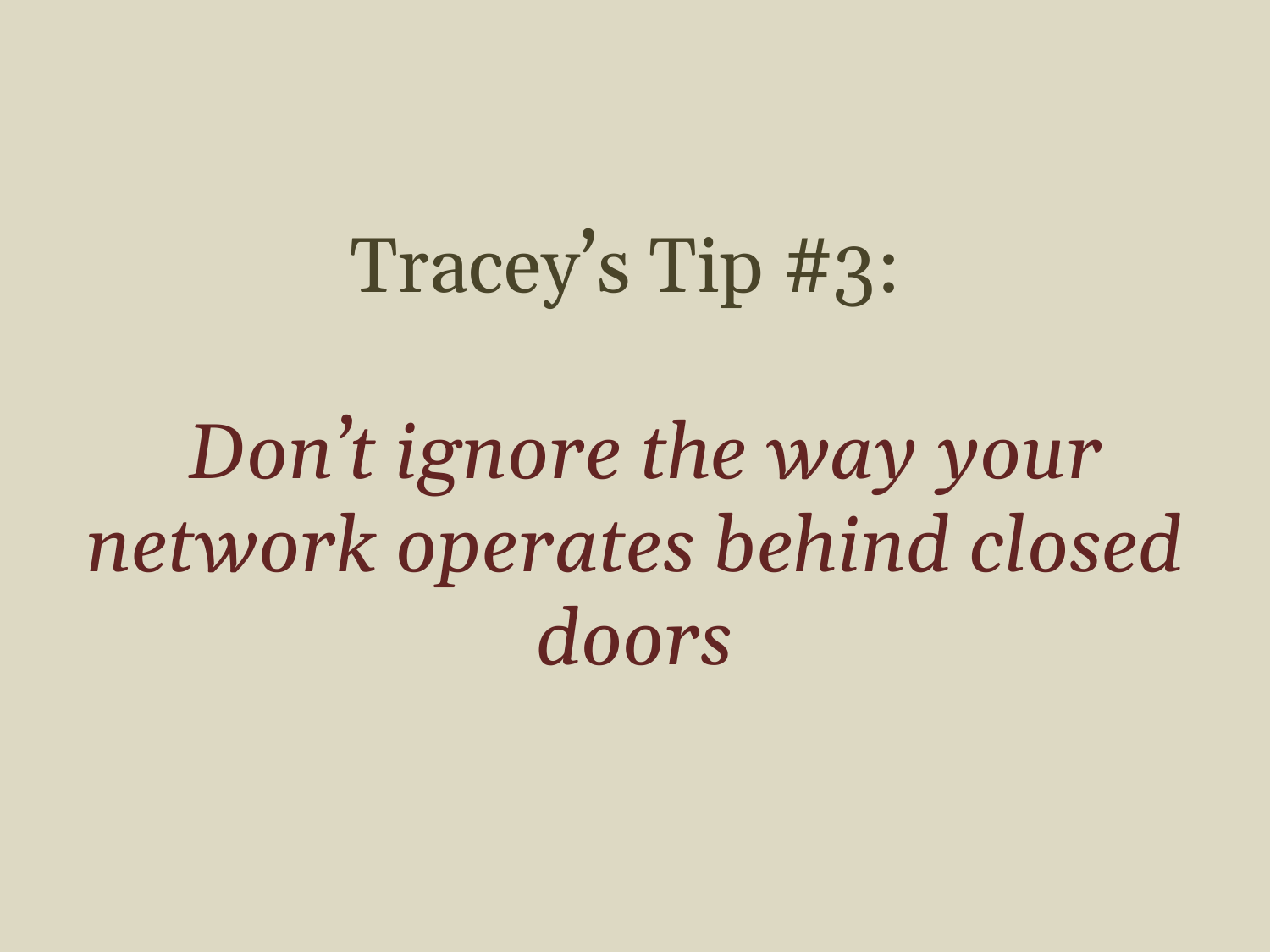

# Tracey’s Tip #3: Don’t ignore the way your network operates behind closed doors